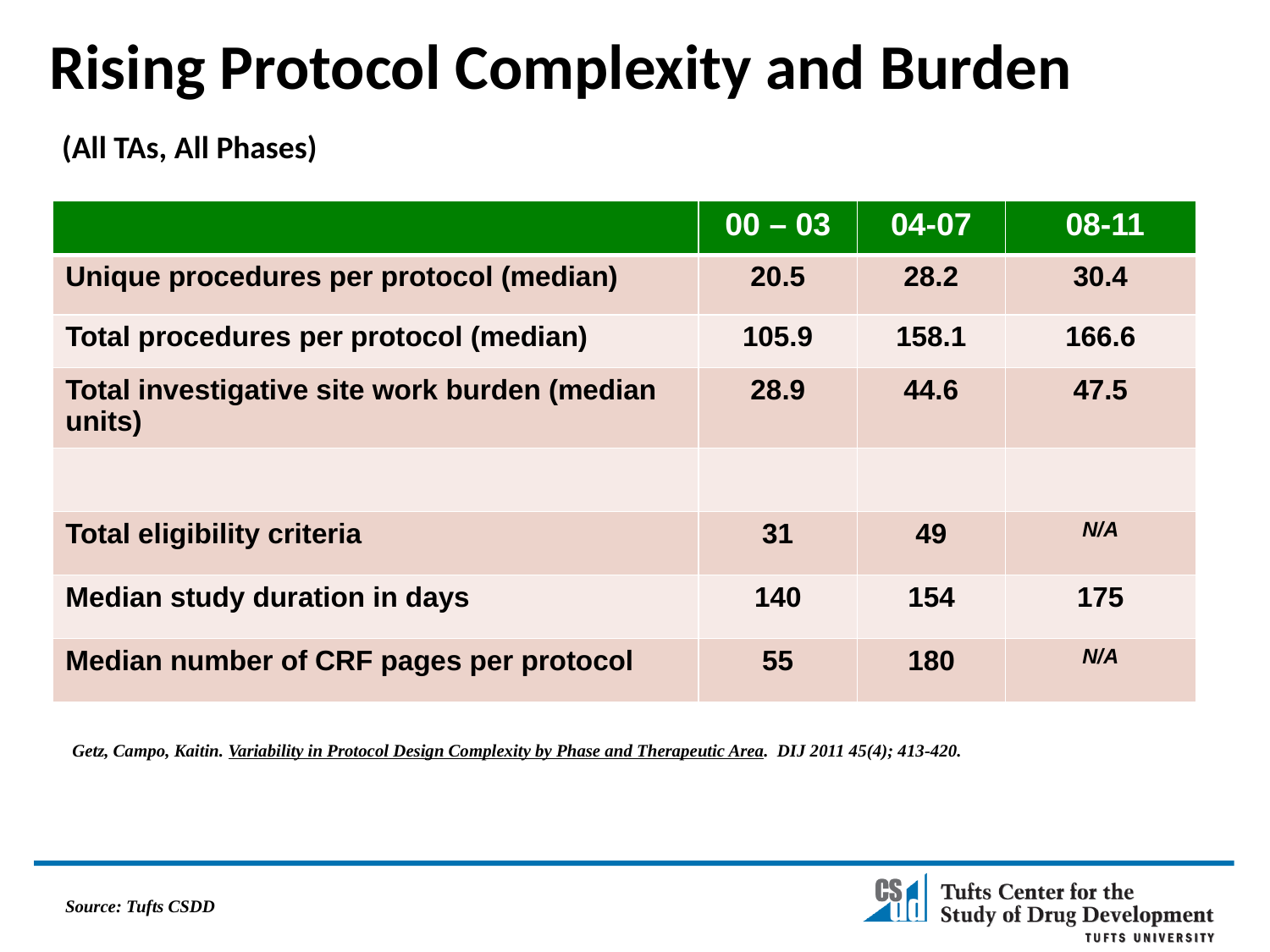

# Rising Protocol Complexity and Burden (All TAs, All Phases)
|  | 00 – 03 | 04-07 | 08-11 |
| --- | --- | --- | --- |
| Unique procedures per protocol (median) | 20.5 | 28.2 | 30.4 |
| Total procedures per protocol (median) | 105.9 | 158.1 | 166.6 |
| Total investigative site work burden (median units) | 28.9 | 44.6 | 47.5 |
|  |  |  |  |
| Total eligibility criteria | 31 | 49 | N/A |
| Median study duration in days | 140 | 154 | 175 |
| Median number of CRF pages per protocol | 55 | 180 | N/A |
Getz, Campo, Kaitin. Variability in Protocol Design Complexity by Phase and Therapeutic Area.  DIJ 2011 45(4); 413-420.
Source: Tufts CSDD
16